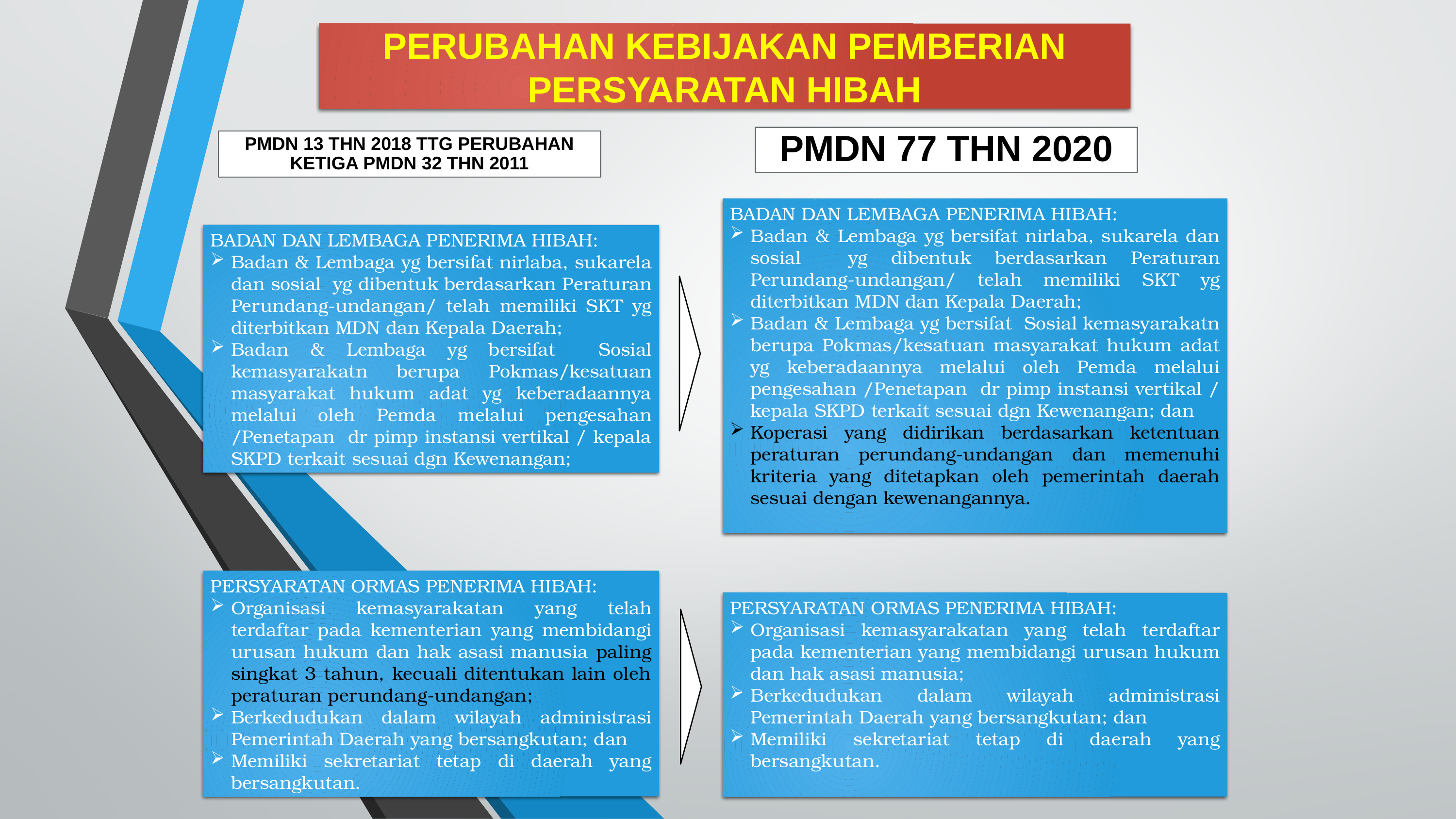

PERUBAHAN KEBIJAKAN PEMBERIAN PERSYARATAN HIBAH
PMDN 77 THN 2020
PMDN 13 THN 2018 TTG PERUBAHAN KETIGA PMDN 32 THN 2011
BADAN DAN LEMBAGA PENERIMA HIBAH:
Badan & Lembaga yg bersifat nirlaba, sukarela dan sosial  yg dibentuk berdasarkan Peraturan Perundang-undangan/ telah memiliki SKT yg diterbitkan MDN dan Kepala Daerah;
Badan & Lembaga yg bersifat  Sosial kemasyarakatn berupa Pokmas/kesatuan masyarakat hukum adat yg keberadaannya melalui oleh Pemda melalui pengesahan /Penetapan  dr pimp instansi vertikal / kepala SKPD terkait sesuai dgn Kewenangan; dan
Koperasi yang didirikan berdasarkan ketentuan peraturan perundang-undangan dan memenuhi kriteria yang ditetapkan oleh pemerintah daerah sesuai dengan kewenangannya.

BADAN DAN LEMBAGA PENERIMA HIBAH:
Badan & Lembaga yg bersifat nirlaba, sukarela dan sosial  yg dibentuk berdasarkan Peraturan Perundang-undangan/ telah memiliki SKT yg diterbitkan MDN dan Kepala Daerah;
Badan & Lembaga yg bersifat  Sosial kemasyarakatn berupa Pokmas/kesatuan masyarakat hukum adat yg keberadaannya melalui oleh Pemda melalui pengesahan /Penetapan  dr pimp instansi vertikal / kepala SKPD terkait sesuai dgn Kewenangan;

PERSYARATAN ORMAS PENERIMA HIBAH:
Organisasi kemasyarakatan yang telah terdaftar pada kementerian yang membidangi urusan hukum dan hak asasi manusia paling singkat 3 tahun, kecuali ditentukan lain oleh peraturan perundang-undangan;
Berkedudukan dalam wilayah administrasi Pemerintah Daerah yang bersangkutan; dan
Memiliki sekretariat tetap di daerah yang bersangkutan.
PERSYARATAN ORMAS PENERIMA HIBAH:
Organisasi kemasyarakatan yang telah terdaftar pada kementerian yang membidangi urusan hukum dan hak asasi manusia;
Berkedudukan dalam wilayah administrasi Pemerintah Daerah yang bersangkutan; dan
Memiliki sekretariat tetap di daerah yang bersangkutan.